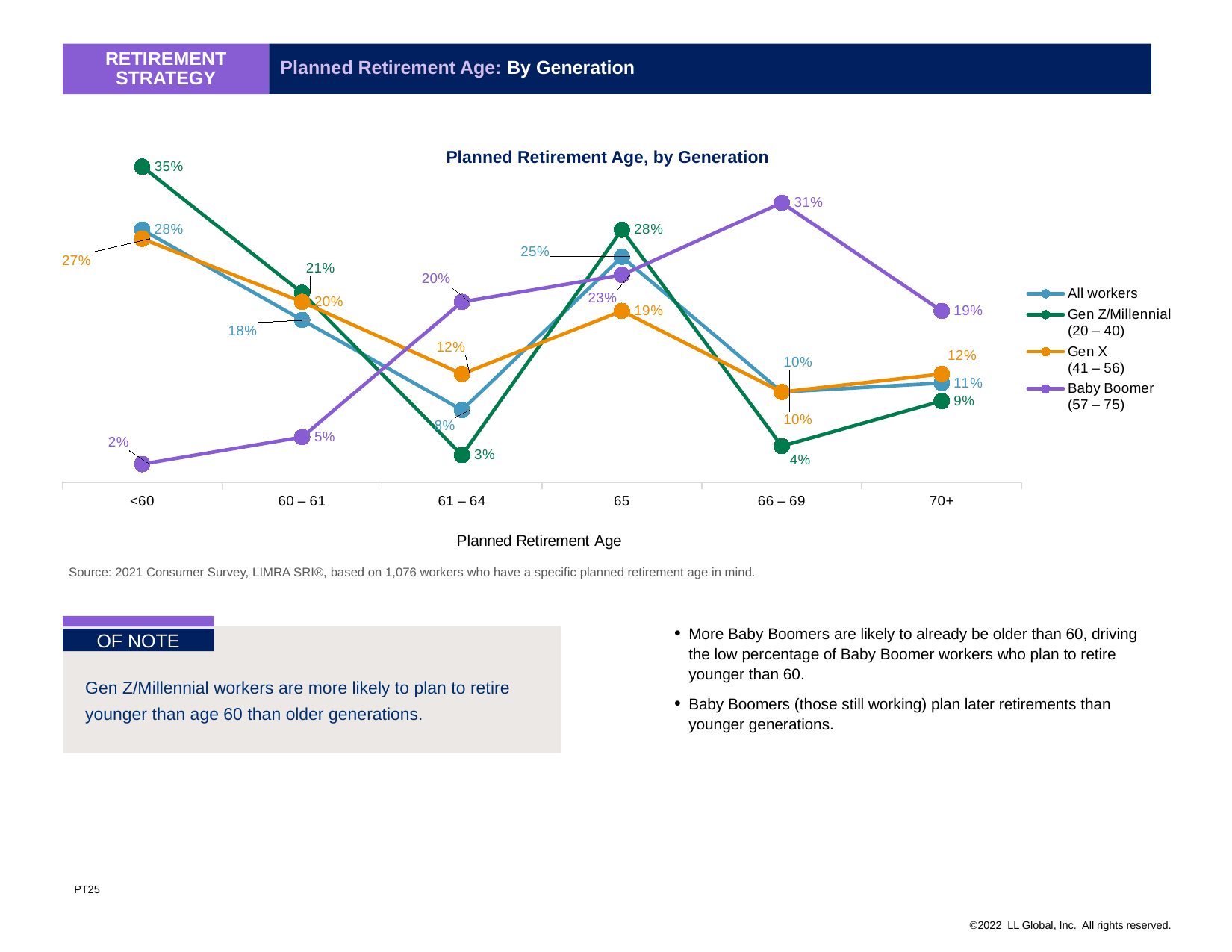

Planned Retirement Age: By Generation
Retirement strategy

### Chart

| Category | All workers |  | Gen Z/Millennial
(20 – 40) | Gen X
(41 – 56) | Baby Boomer
(57 – 75) |
|---|---|---|---|---|---|
| <60 | 0.28 | None | 0.35 | 0.27 | 0.02 |
| 60 – 61 | 0.18 | None | 0.21 | 0.2 | 0.05 |
| 61 – 64 | 0.08 | None | 0.03 | 0.12 | 0.2 |
| 65 | 0.25 | None | 0.28 | 0.19 | 0.23 |
| 66 – 69 | 0.1 | None | 0.04 | 0.1 | 0.31 |
| 70+ | 0.11 | None | 0.09 | 0.12 | 0.19 |
Planned Retirement Age, by Generation

Source: 2021 Consumer Survey, LIMRA SRI®, based on 1,076 workers who have a specific planned retirement age in mind.

OF NOTE
More Baby Boomers are likely to already be older than 60, driving the low percentage of Baby Boomer workers who plan to retire younger than 60.
Baby Boomers (those still working) plan later retirements than younger generations.
Gen Z/Millennial workers are more likely to plan to retire younger than age 60 than older generations.
PT25